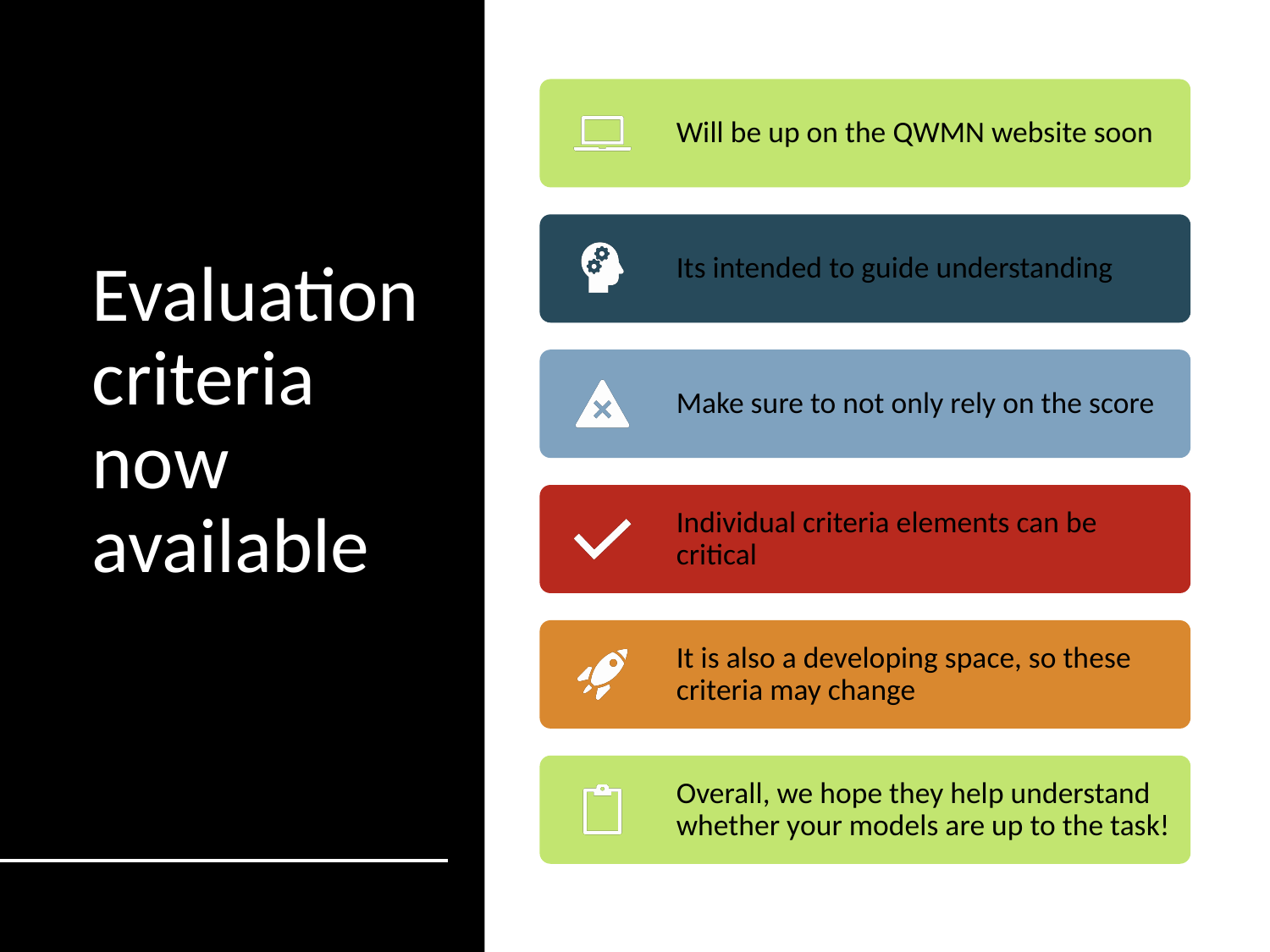

# Evaluation criteria now available
Will be up on the QWMN website soon
Its intended to guide understanding
Make sure to not only rely on the score
Individual criteria elements can be critical
It is also a developing space, so these criteria may change
Overall, we hope they help understand whether your models are up to the task!